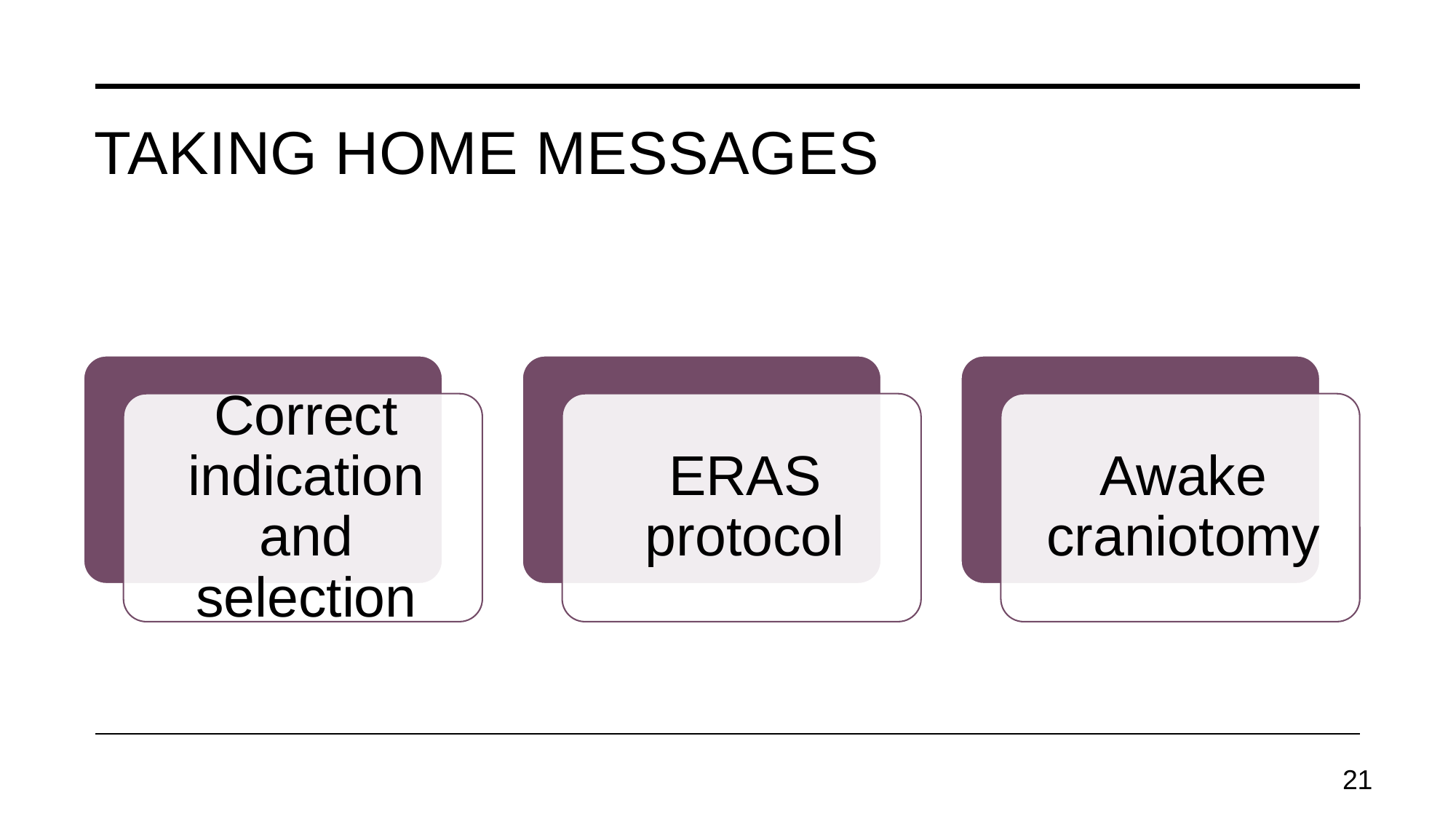

# Taking home messages
Correct indication and selection
ERAS protocol
Awake craniotomy
21